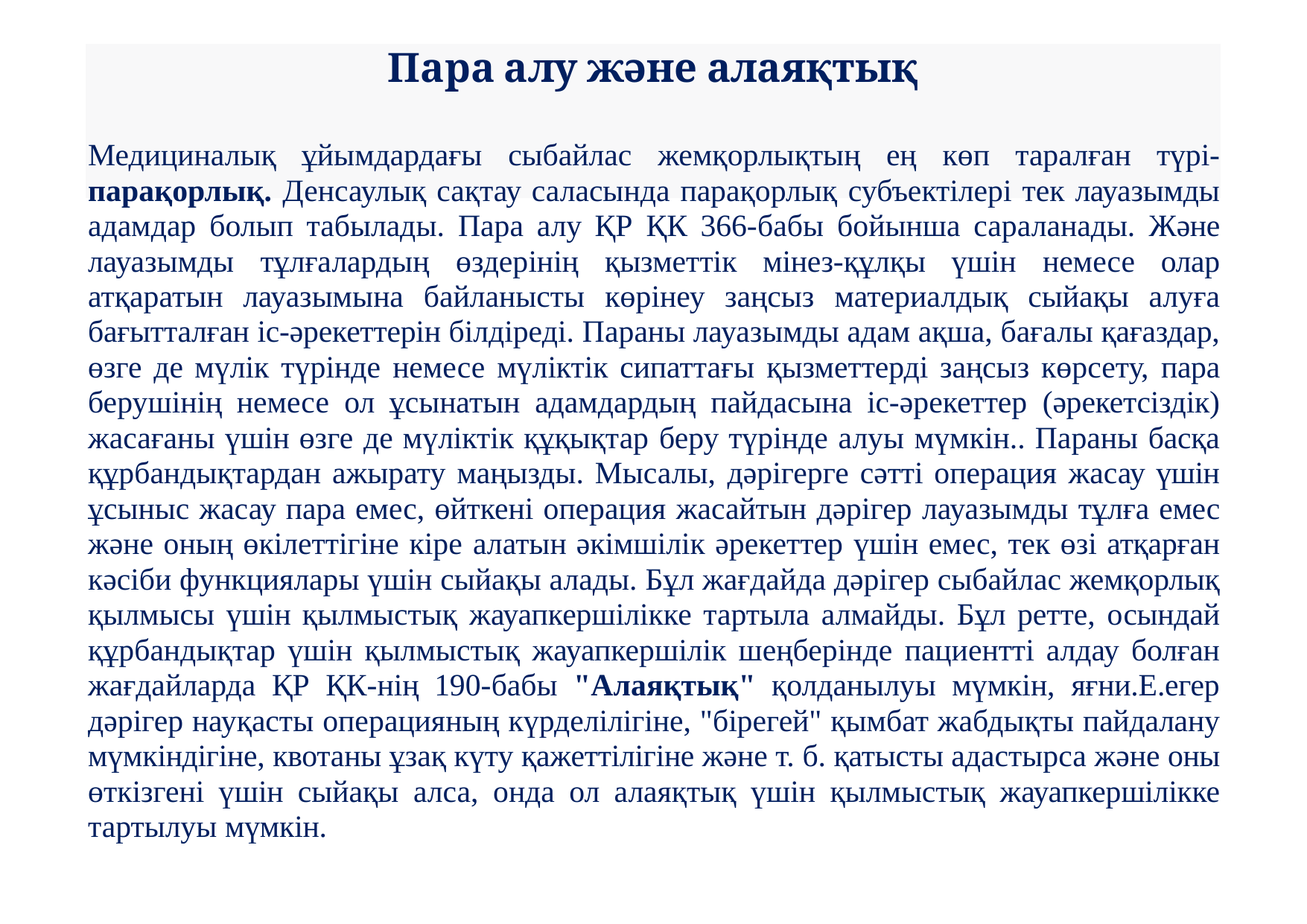

# Пара алу және алаяқтық
Медициналық  ұйымдардағы  сыбайлас  жемқорлықтың  ең  көп  таралған  түрі- парақорлық. Денсаулық сақтау саласында парақорлық субъектілері тек лауазымды адамдар болып табылады. Пара алу ҚР ҚК 366-бабы бойынша сараланады. Және лауазымды  тұлғалардың  өздерінің  қызметтік  мінез-құлқы  үшін  немесе  олар атқаратын  лауазымына  байланысты  көрінеу  заңсыз  материалдық  сыйақы  алуға бағытталған іс-әрекеттерін білдіреді. Параны лауазымды адам ақша, бағалы қағаздар, өзге де мүлік түрінде немесе мүліктік сипаттағы қызметтерді заңсыз көрсету, пара берушінің немесе ол ұсынатын адамдардың пайдасына іс-әрекеттер (әрекетсіздік) жасағаны үшін өзге де мүліктік құқықтар беру түрінде алуы мүмкін.. Параны басқа құрбандықтардан ажырату маңызды. Мысалы, дәрігерге сәтті операция жасау үшін ұсыныс жасау пара емес, өйткені операция жасайтын дәрігер лауазымды тұлға емес және оның өкілеттігіне кіре алатын әкімшілік әрекеттер үшін емес, тек өзі атқарған кәсіби функциялары үшін сыйақы алады. Бұл жағдайда дәрігер сыбайлас жемқорлық қылмысы үшін қылмыстық жауапкершілікке тартыла алмайды. Бұл ретте, осындай құрбандықтар үшін қылмыстық жауапкершілік шеңберінде пациентті алдау болған жағдайларда ҚР ҚК-нің 190-бабы "Алаяқтық" қолданылуы мүмкін, яғни.Е.егер дәрігер науқасты операцияның күрделілігіне, "бірегей" қымбат жабдықты пайдалану мүмкіндігіне, квотаны ұзақ күту қажеттілігіне және т. б. қатысты адастырса және оны өткізгені үшін сыйақы алса, онда ол алаяқтық үшін қылмыстық жауапкершілікке тартылуы мүмкін.